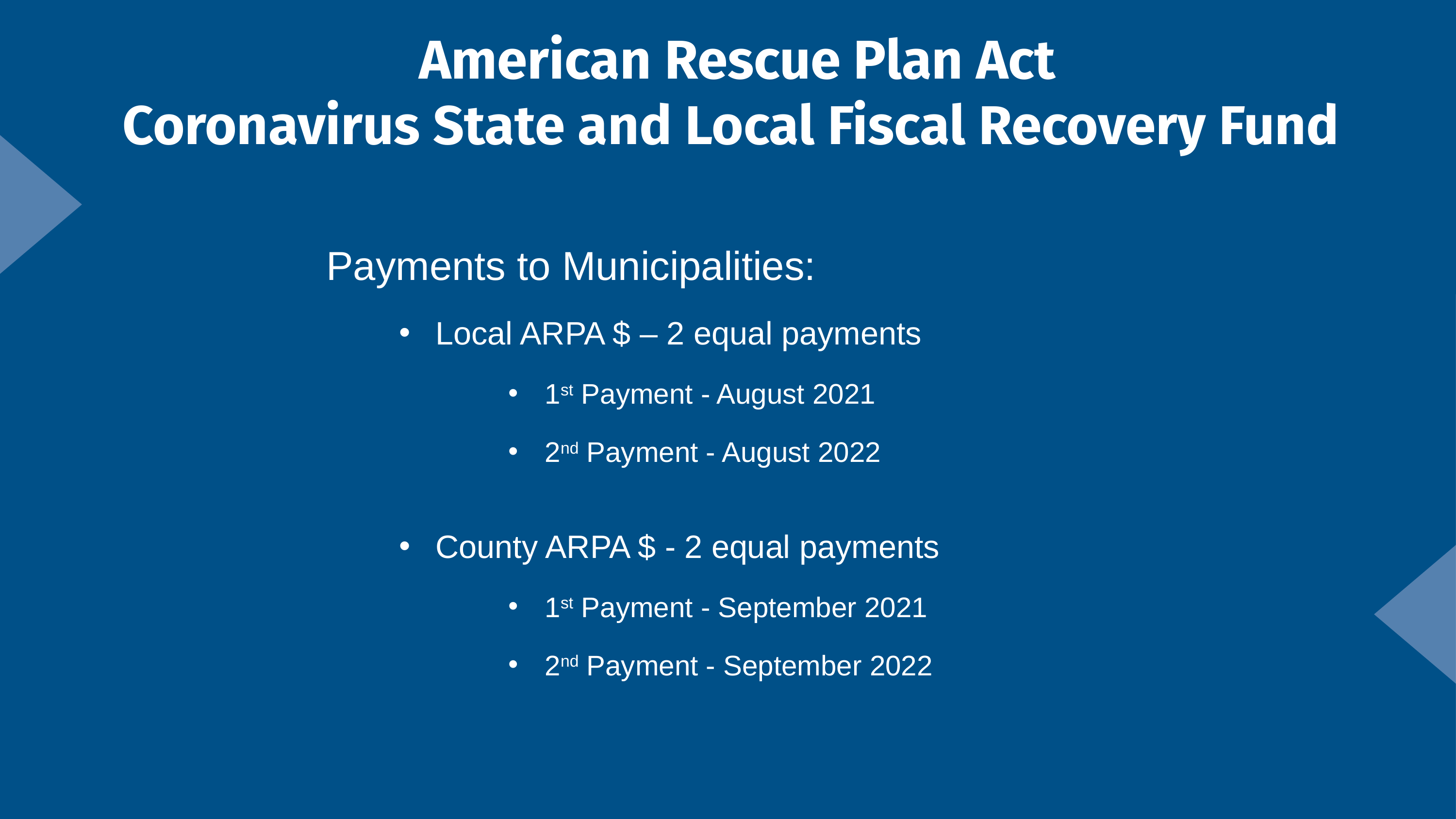

American Rescue Plan Act
Coronavirus State and Local Fiscal Recovery Fund

Payments to Municipalities:
Local ARPA $ – 2 equal payments
1st Payment - August 2021
2nd Payment - August 2022

County ARPA $ - 2 equal payments
1st Payment - September 2021
2nd Payment - September 2022